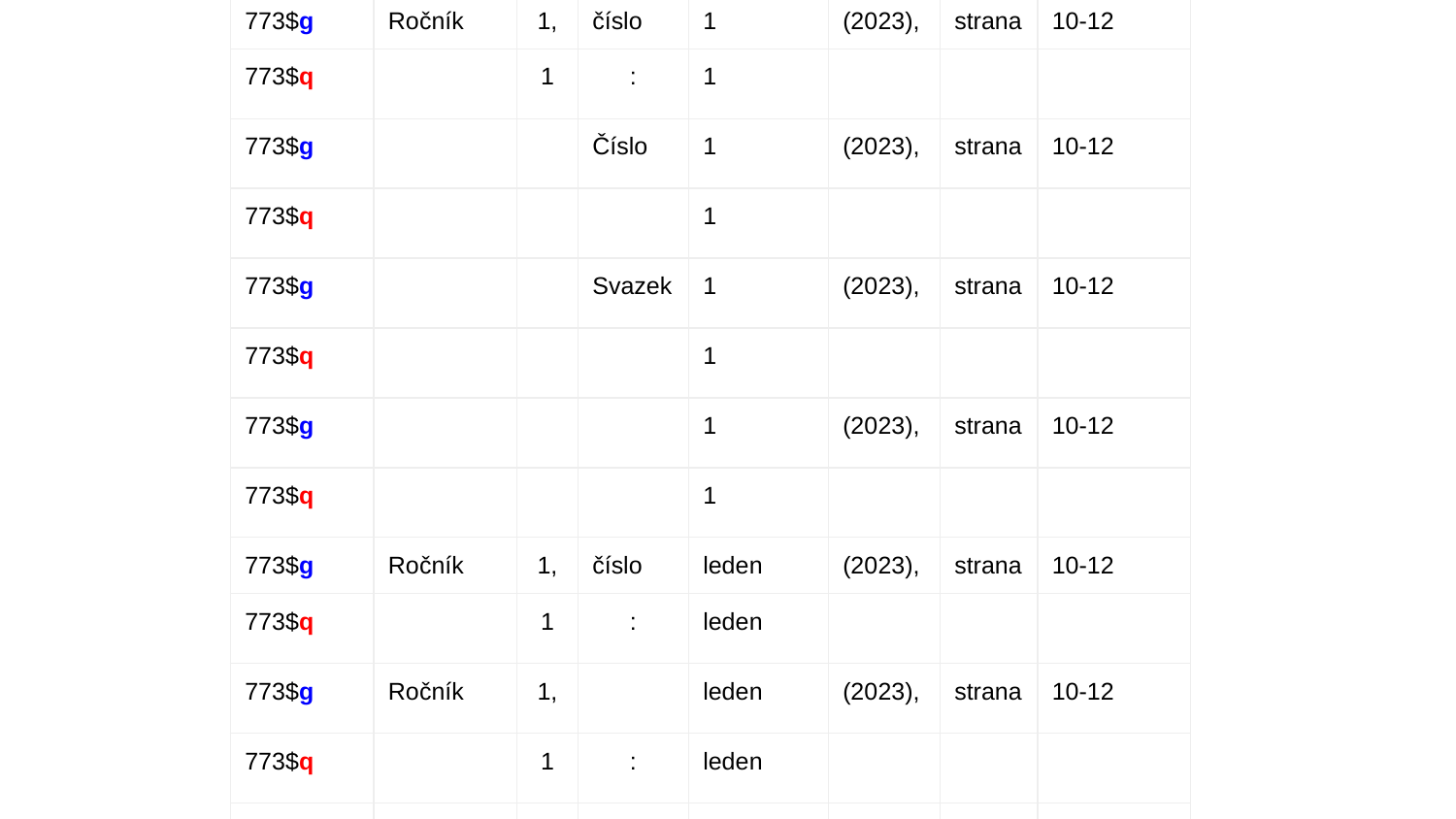

| 773$g | Ročník | 1, | číslo | 1 | (2023), | strana | 10-12 |
| --- | --- | --- | --- | --- | --- | --- | --- |
| 773$q |  | 1 | : | 1 |  |  |  |
| 773$g |  |  | Číslo | 1 | (2023), | strana | 10-12 |
| 773$q |  |  |  | 1 |  |  |  |
| 773$g |  |  | Svazek | 1 | (2023), | strana | 10-12 |
| 773$q |  |  |  | 1 |  |  |  |
| 773$g |  |  |  | 1 | (2023), | strana | 10-12 |
| 773$q |  |  |  | 1 |  |  |  |
| 773$g | Ročník | 1, | číslo | leden | (2023), | strana | 10-12 |
| 773$q |  | 1 | : | leden |  |  |  |
| 773$g | Ročník | 1, |  | leden | (2023), | strana | 10-12 |
| 773$q |  | 1 | : | leden |  |  |  |
| 773$g |  |  |  | Leden | (2023), | strana | 10-12 |
| 779$q |  |  |  | Leden |  |  |  |
#